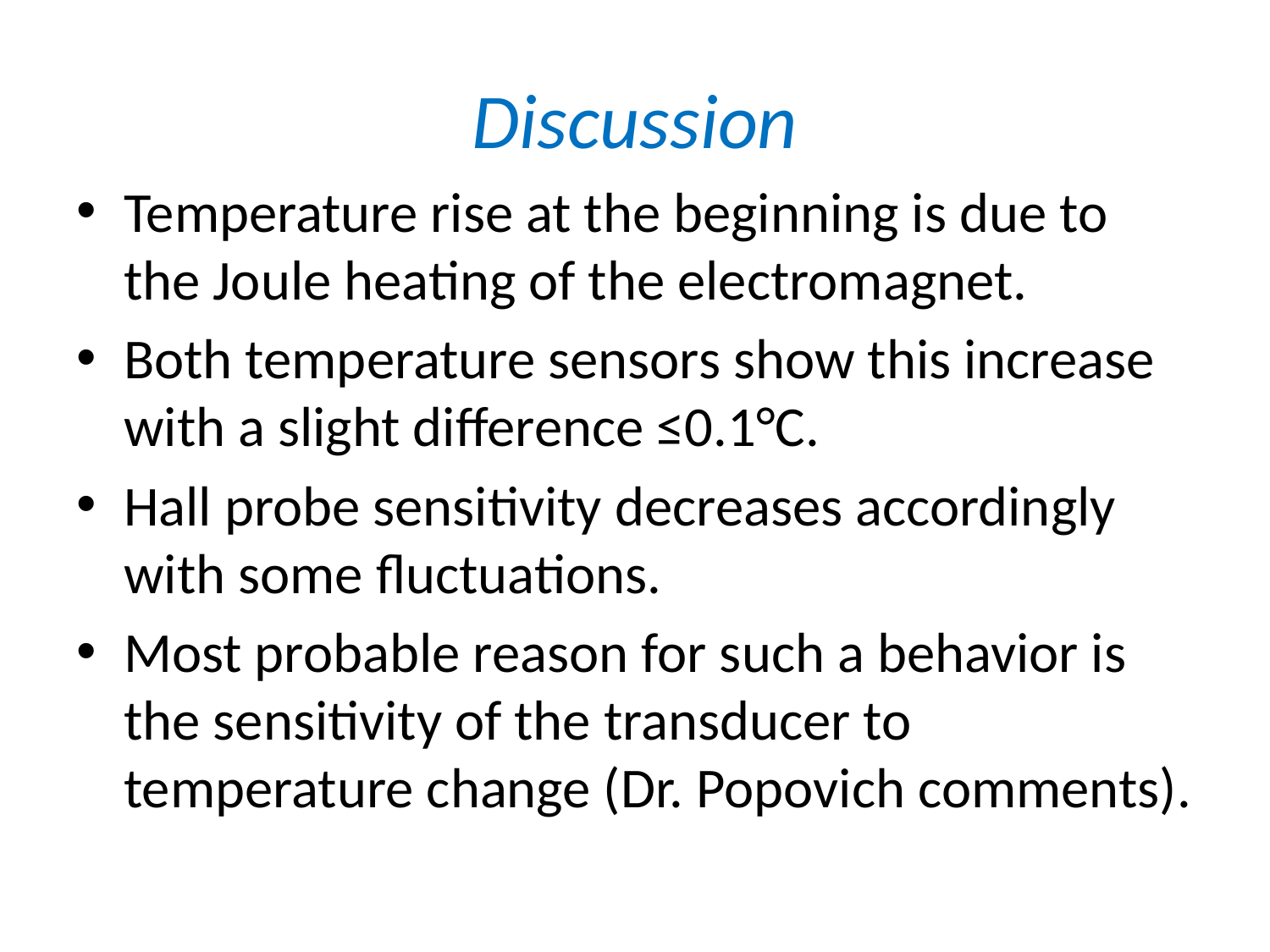

# Discussion
Temperature rise at the beginning is due to the Joule heating of the electromagnet.
Both temperature sensors show this increase with a slight difference ≤0.1°C.
Hall probe sensitivity decreases accordingly with some fluctuations.
Most probable reason for such a behavior is the sensitivity of the transducer to temperature change (Dr. Popovich comments).